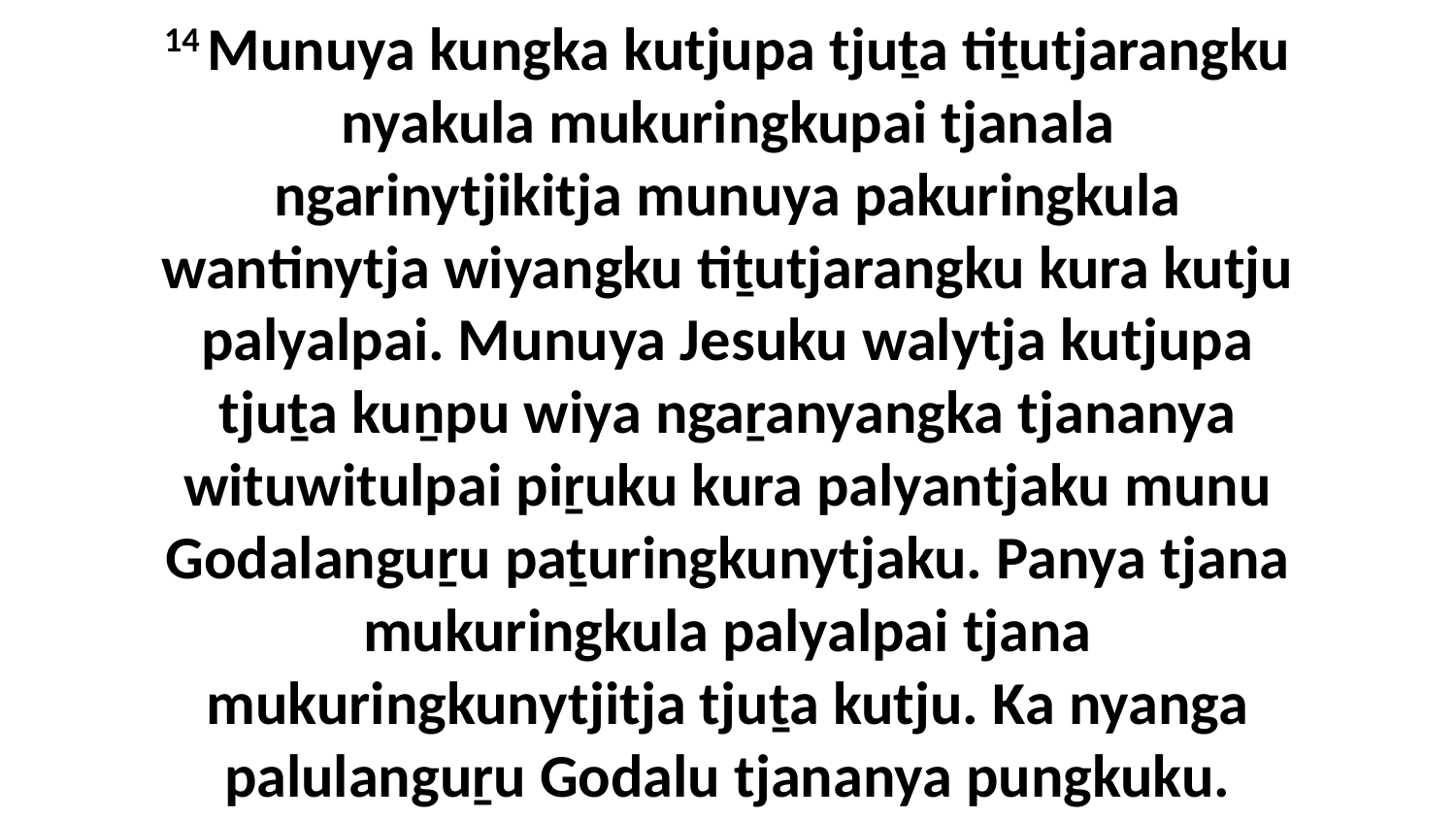

14 Munuya kungka kutjupa tjuṯa tiṯutjarangku nyakula mukuringkupai tjanala ngarinytjikitja munuya pakuringkula wantinytja wiyangku tiṯutjarangku kura kutju palyalpai. Munuya Jesuku walytja kutjupa tjuṯa kuṉpu wiya ngaṟanyangka tjananya wituwitulpai piṟuku kura palyantjaku munu Godalanguṟu paṯuringkunytjaku. Panya tjana mukuringkula palyalpai tjana mukuringkunytjitja tjuṯa kutju. Ka nyanga palulanguṟu Godalu tjananya pungkuku.